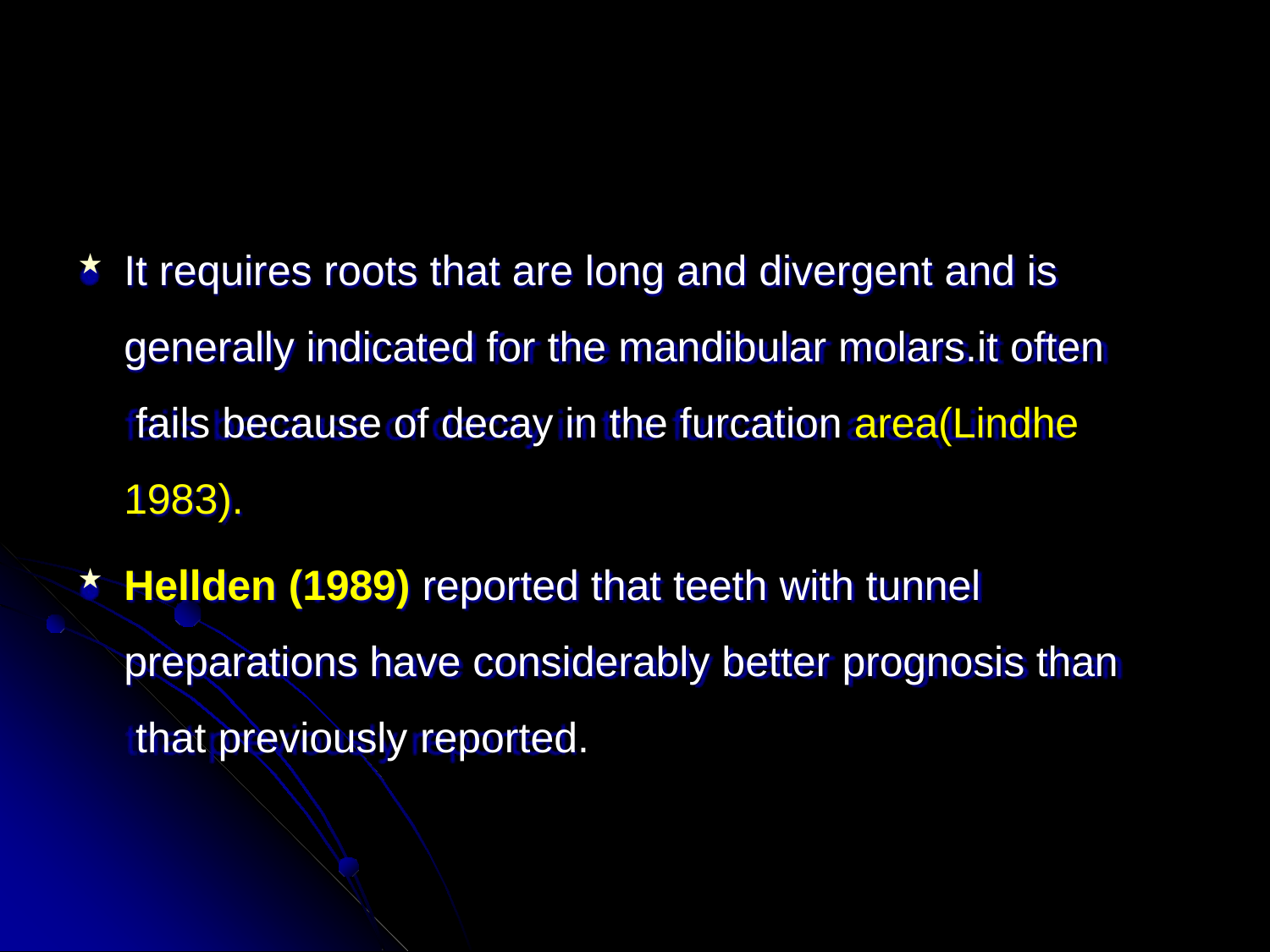

It requires roots that are long and divergent and is  generally indicated for the mandibular molars.it often  fails because of decay in the furcation area(Lindhe  1983).
Hellden (1989) reported that teeth with tunnel  preparations have considerably better prognosis than  that previously reported.